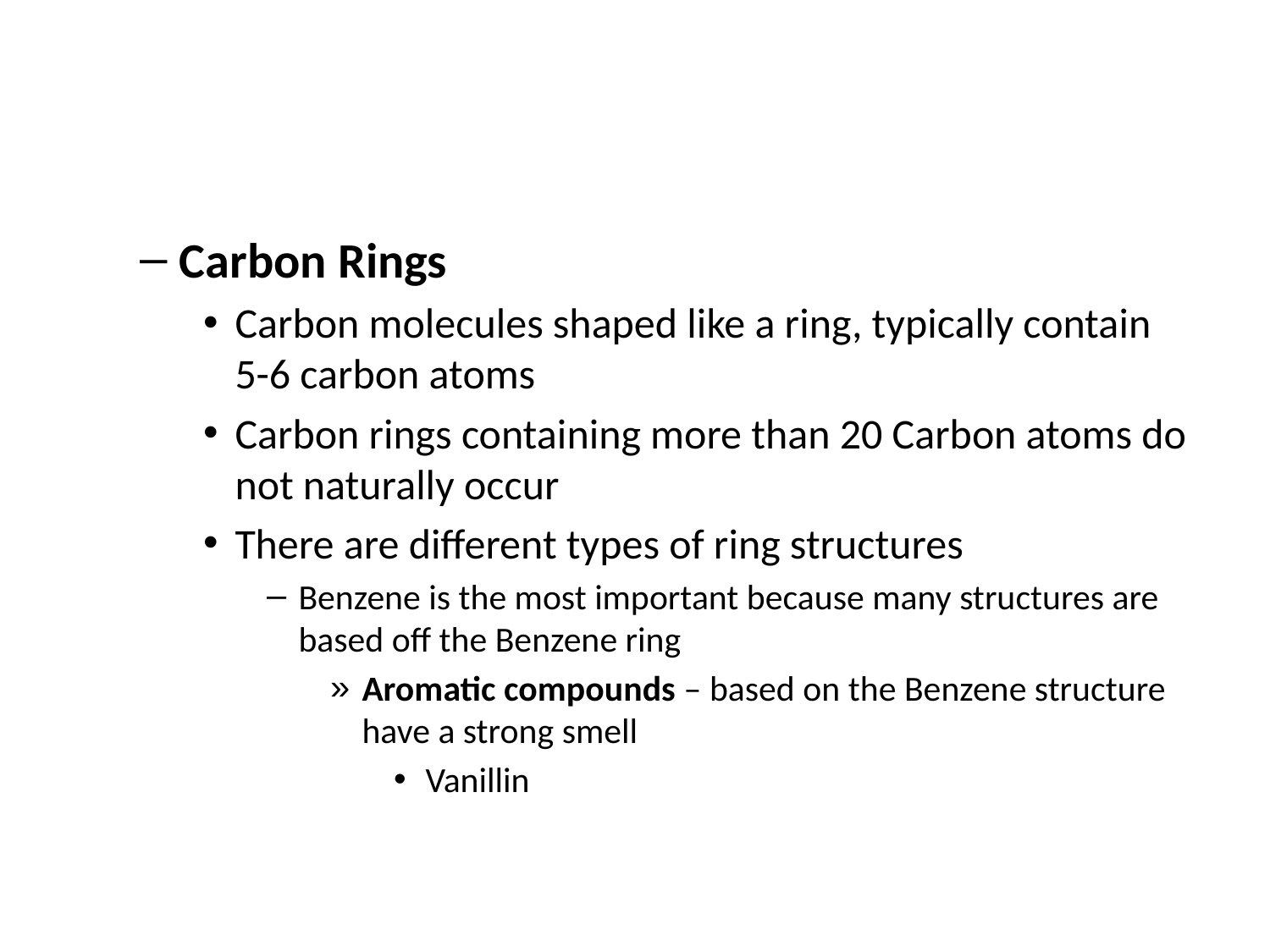

#
Carbon Rings
Carbon molecules shaped like a ring, typically contain 5-6 carbon atoms
Carbon rings containing more than 20 Carbon atoms do not naturally occur
There are different types of ring structures
Benzene is the most important because many structures are based off the Benzene ring
Aromatic compounds – based on the Benzene structure have a strong smell
Vanillin